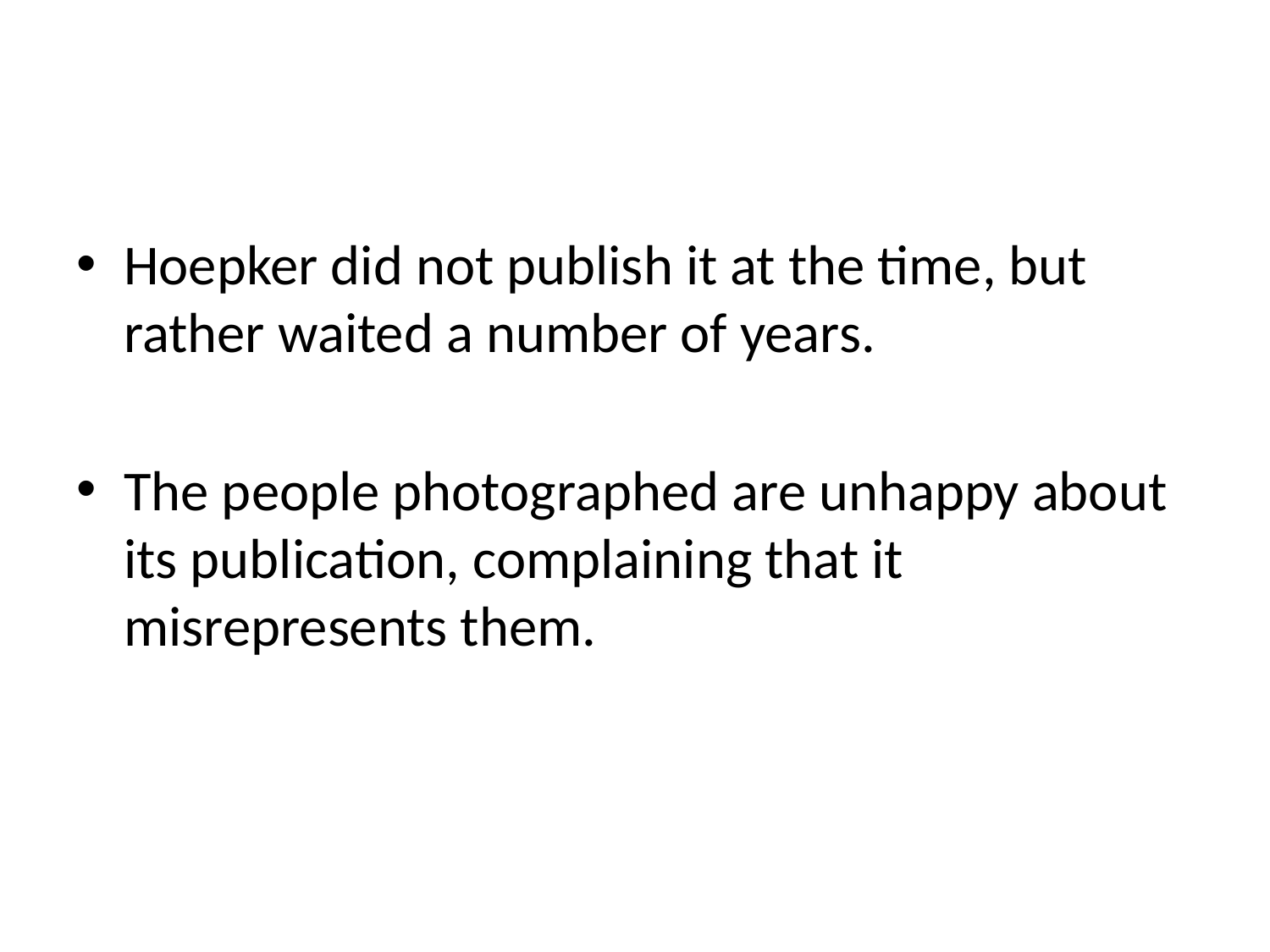

#
Hoepker did not publish it at the time, but rather waited a number of years.

The people photographed are unhappy about its publication, complaining that it misrepresents them.